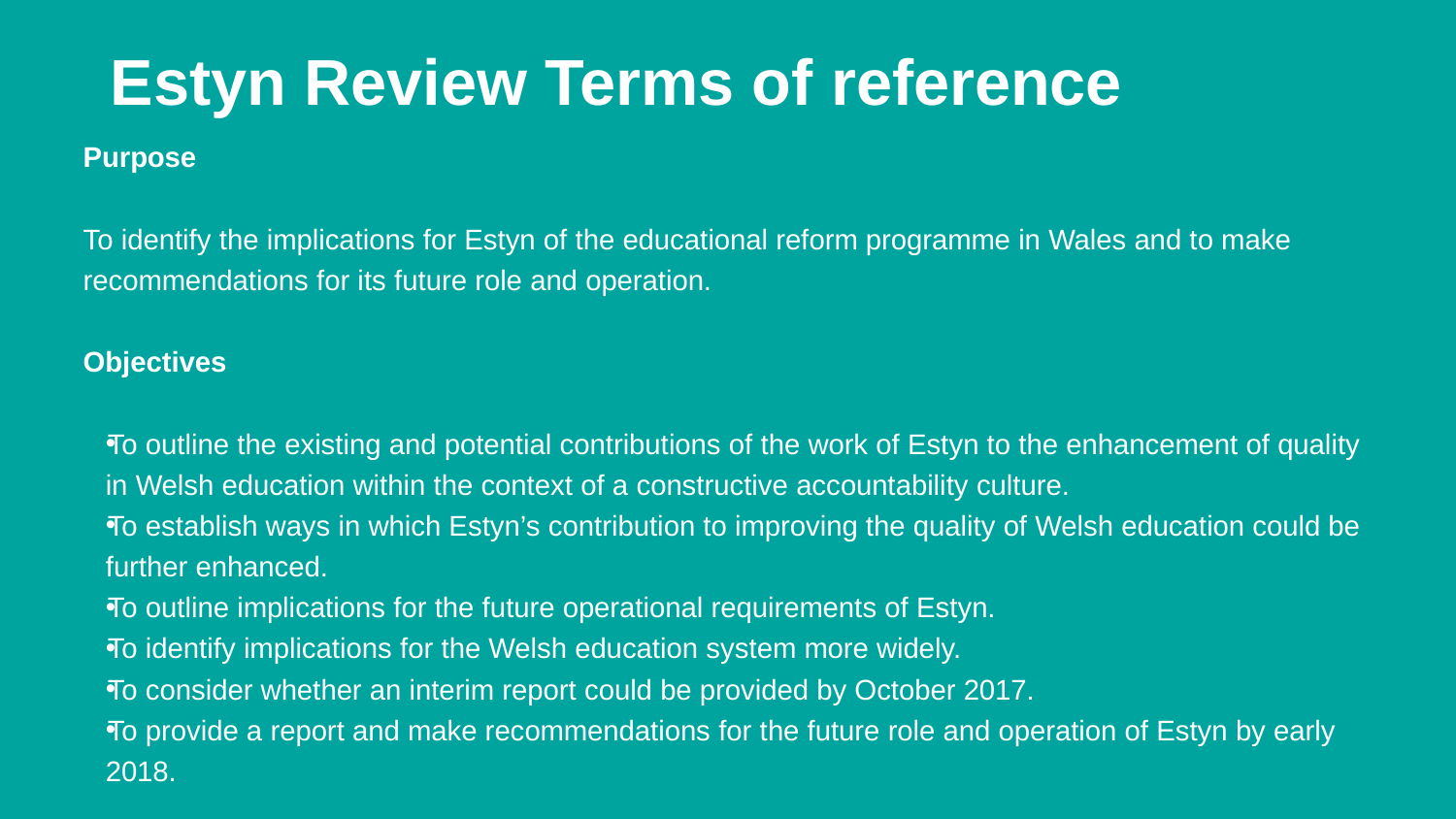

# Estyn Review Terms of reference

Purpose

To identify the implications for Estyn of the educational reform programme in Wales and to make recommendations for its future role and operation.

Objectives

To outline the existing and potential contributions of the work of Estyn to the enhancement of quality in Welsh education within the context of a constructive accountability culture.
To establish ways in which Estyn’s contribution to improving the quality of Welsh education could be further enhanced.
To outline implications for the future operational requirements of Estyn.
To identify implications for the Welsh education system more widely.
To consider whether an interim report could be provided by October 2017.
To provide a report and make recommendations for the future role and operation of Estyn by early 2018.